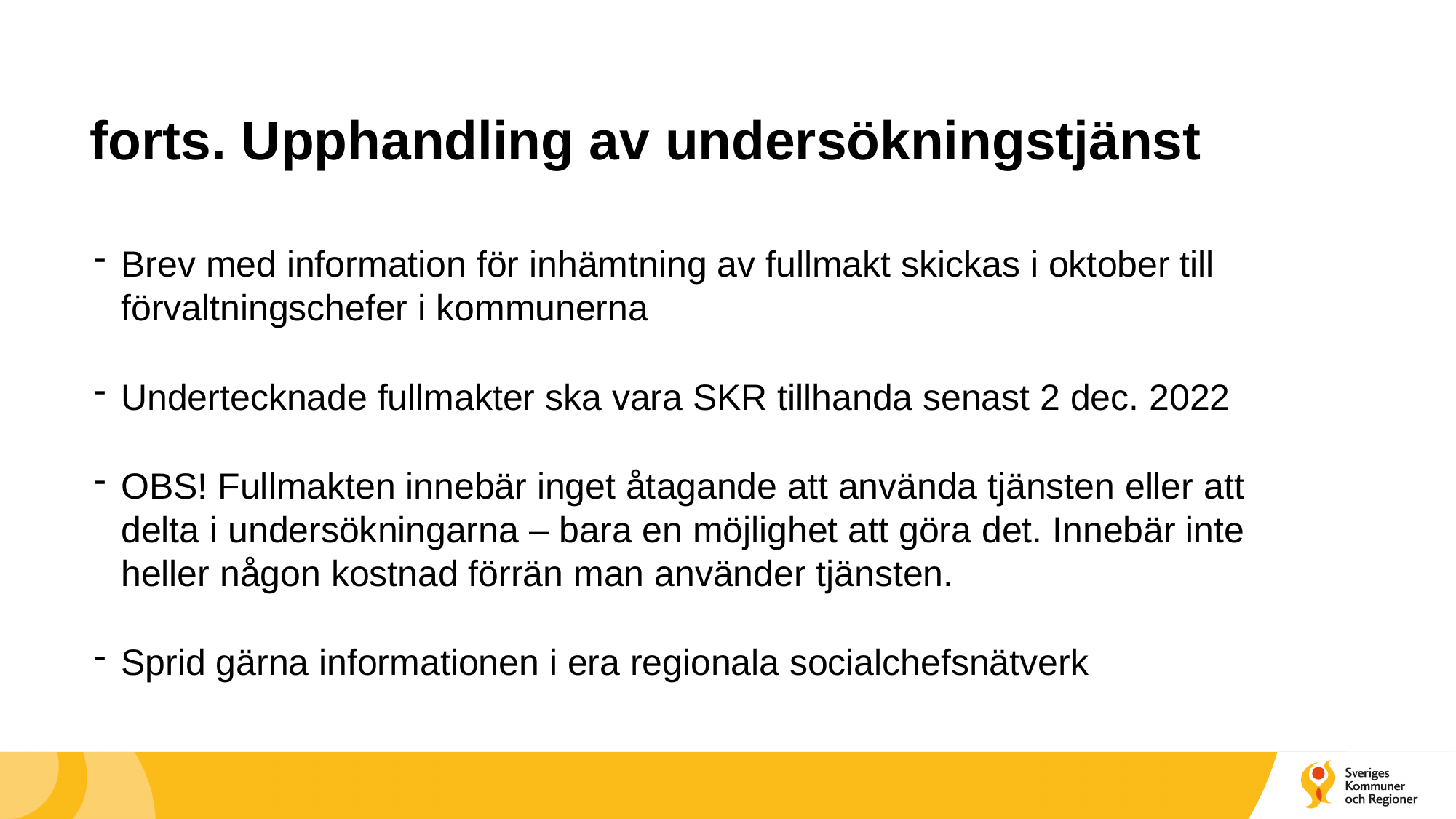

# forts. Upphandling av undersökningstjänst
Brev med information för inhämtning av fullmakt skickas i oktober till förvaltningschefer i kommunerna
Undertecknade fullmakter ska vara SKR tillhanda senast 2 dec. 2022
OBS! Fullmakten innebär inget åtagande att använda tjänsten eller att delta i undersökningarna – bara en möjlighet att göra det. Innebär inte heller någon kostnad förrän man använder tjänsten.
Sprid gärna informationen i era regionala socialchefsnätverk